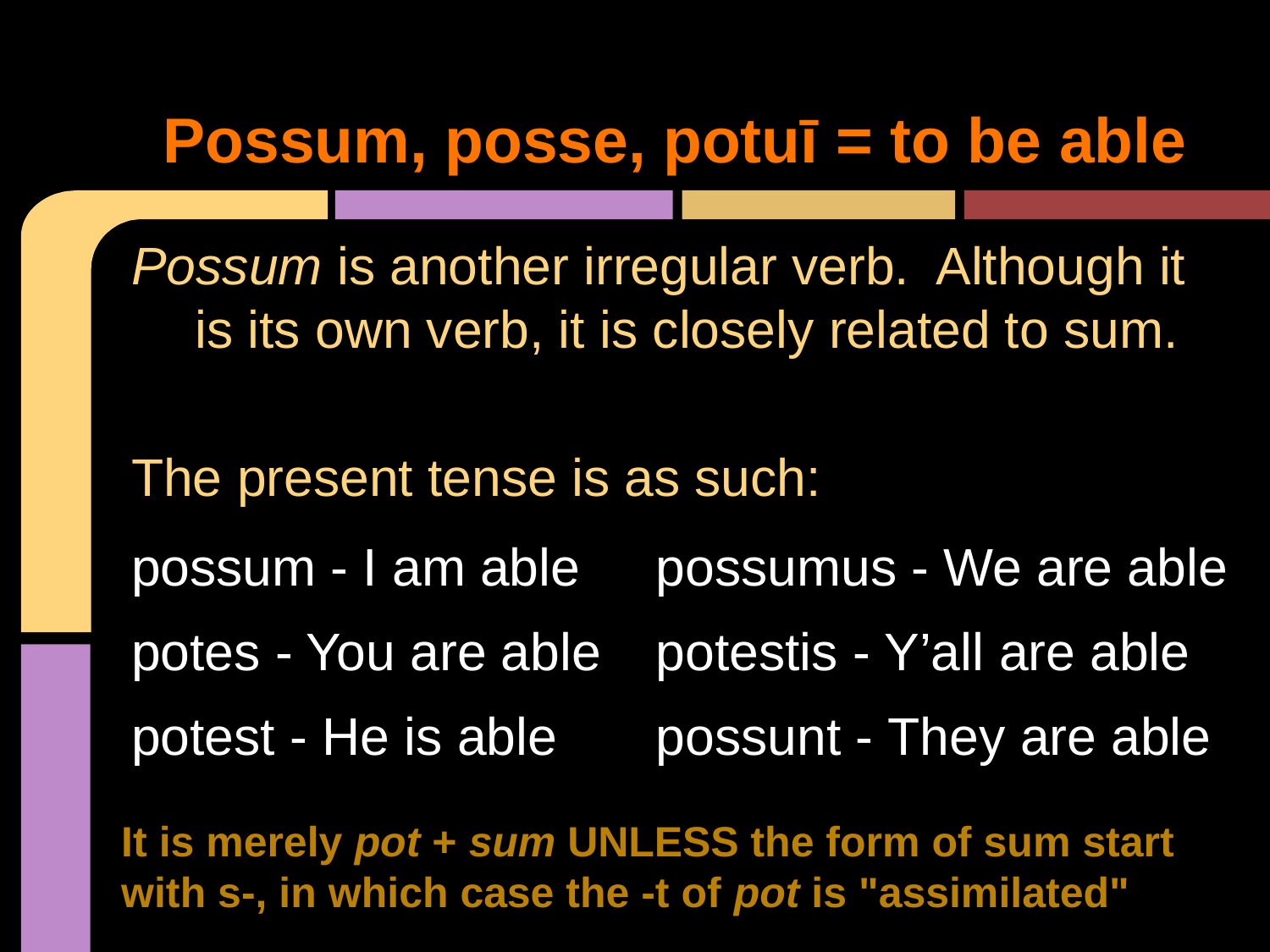

# Possum, posse, potuī = to be able
Possum is another irregular verb.  Although it is its own verb, it is closely related to sum.

The present tense is as such:

| possum - I am able | possumus - We are able |
| --- | --- |
| potes - You are able | potestis - Y’all are able |
| potest - He is able | possunt - They are able |
It is merely pot + sum UNLESS the form of sum start with s-, in which case the -t of pot is "assimilated"